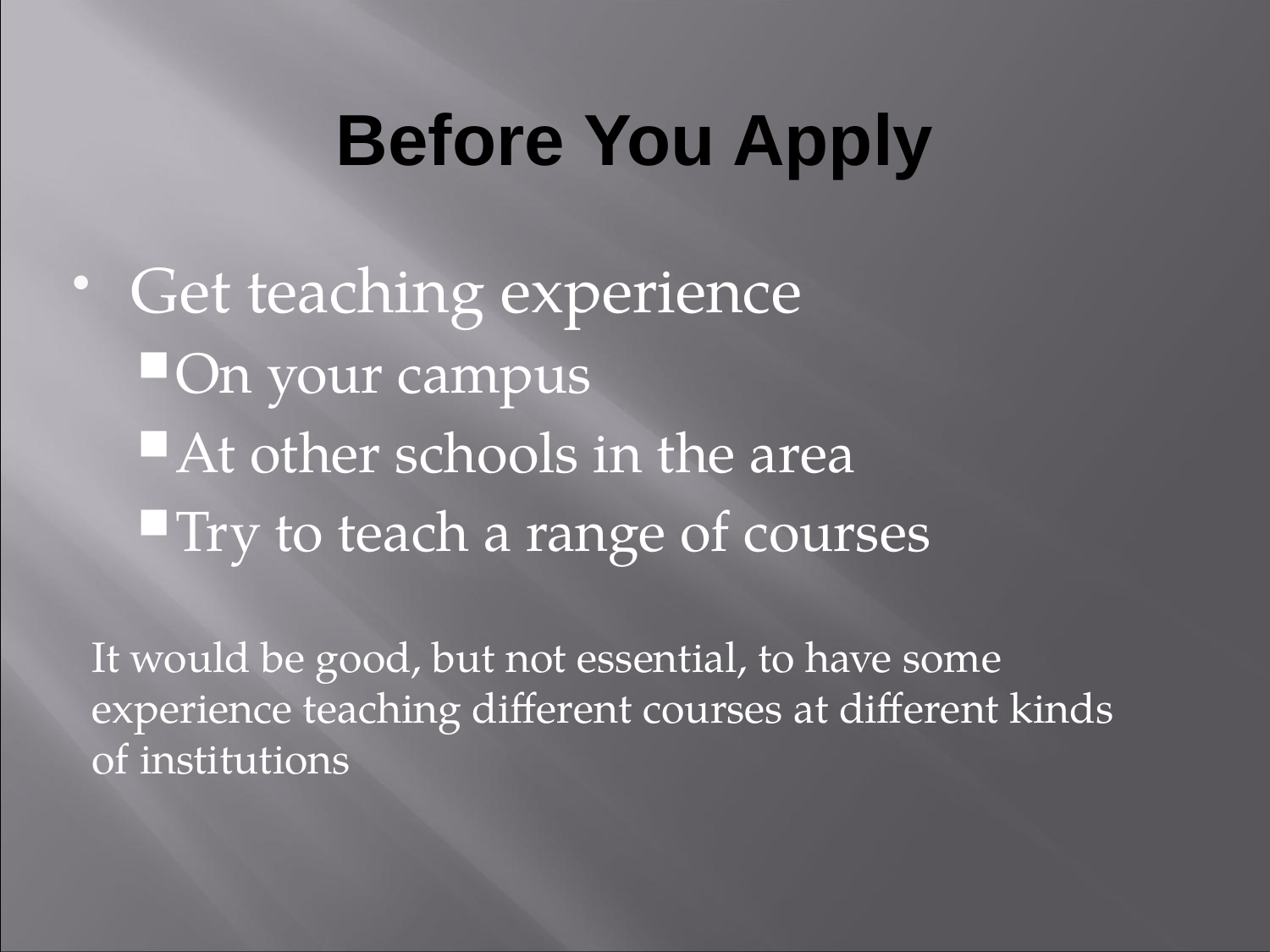

# Before You Apply
Get teaching experience
On your campus
At other schools in the area
Try to teach a range of courses

It would be good, but not essential, to have some experience teaching different courses at different kinds of institutions